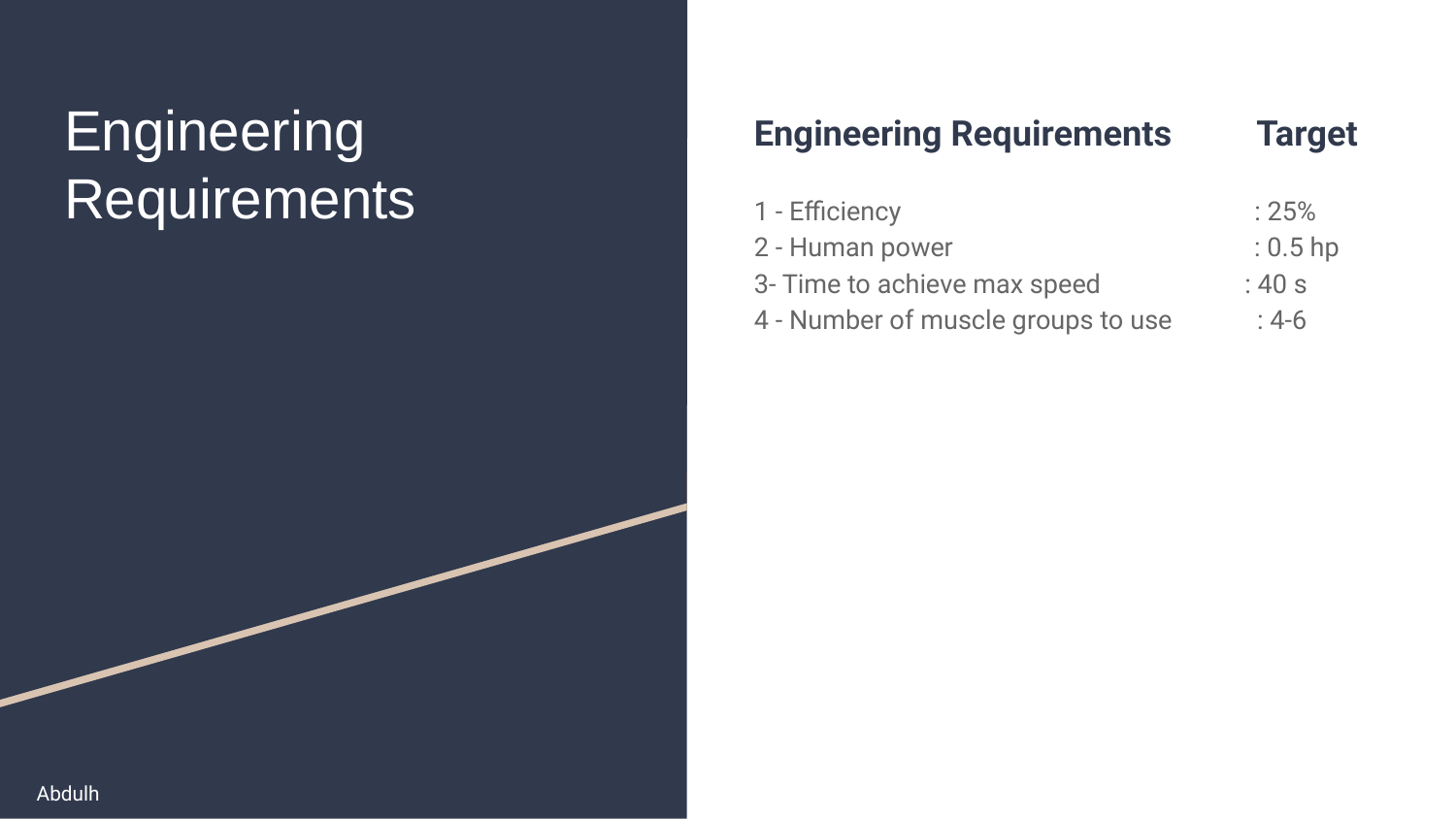

# Engineering Requirements
Engineering Requirements           Target
1 - Efficiency                                                      : 25%
2 - Human power                                              : 0.5 hp
3- Time to achieve max speed                      : 40 s
4 - Number of muscle groups to use             : 4-6

Abdulh